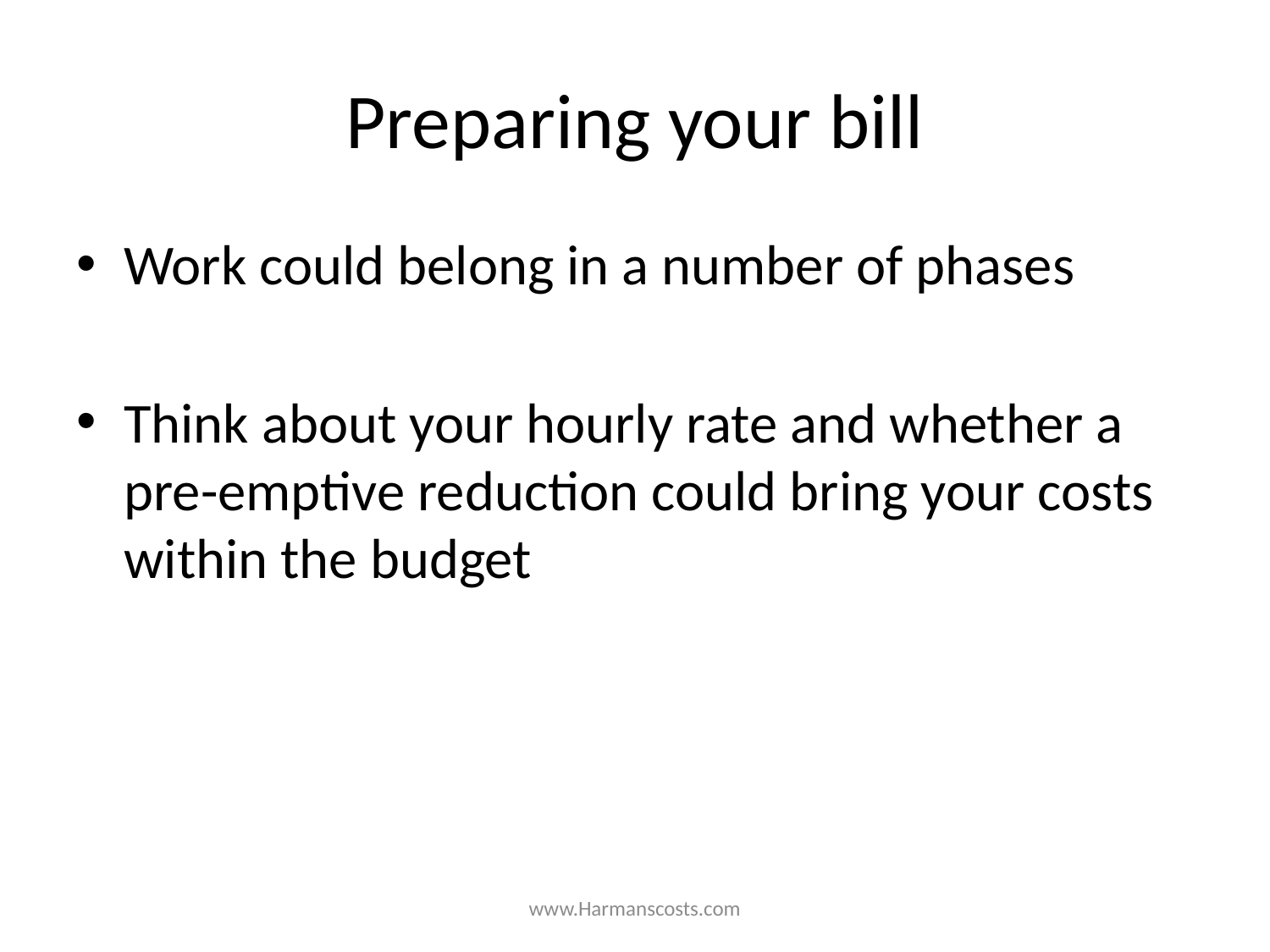

# Preparing your bill
Work could belong in a number of phases

Think about your hourly rate and whether a pre-emptive reduction could bring your costs within the budget
www.Harmanscosts.com